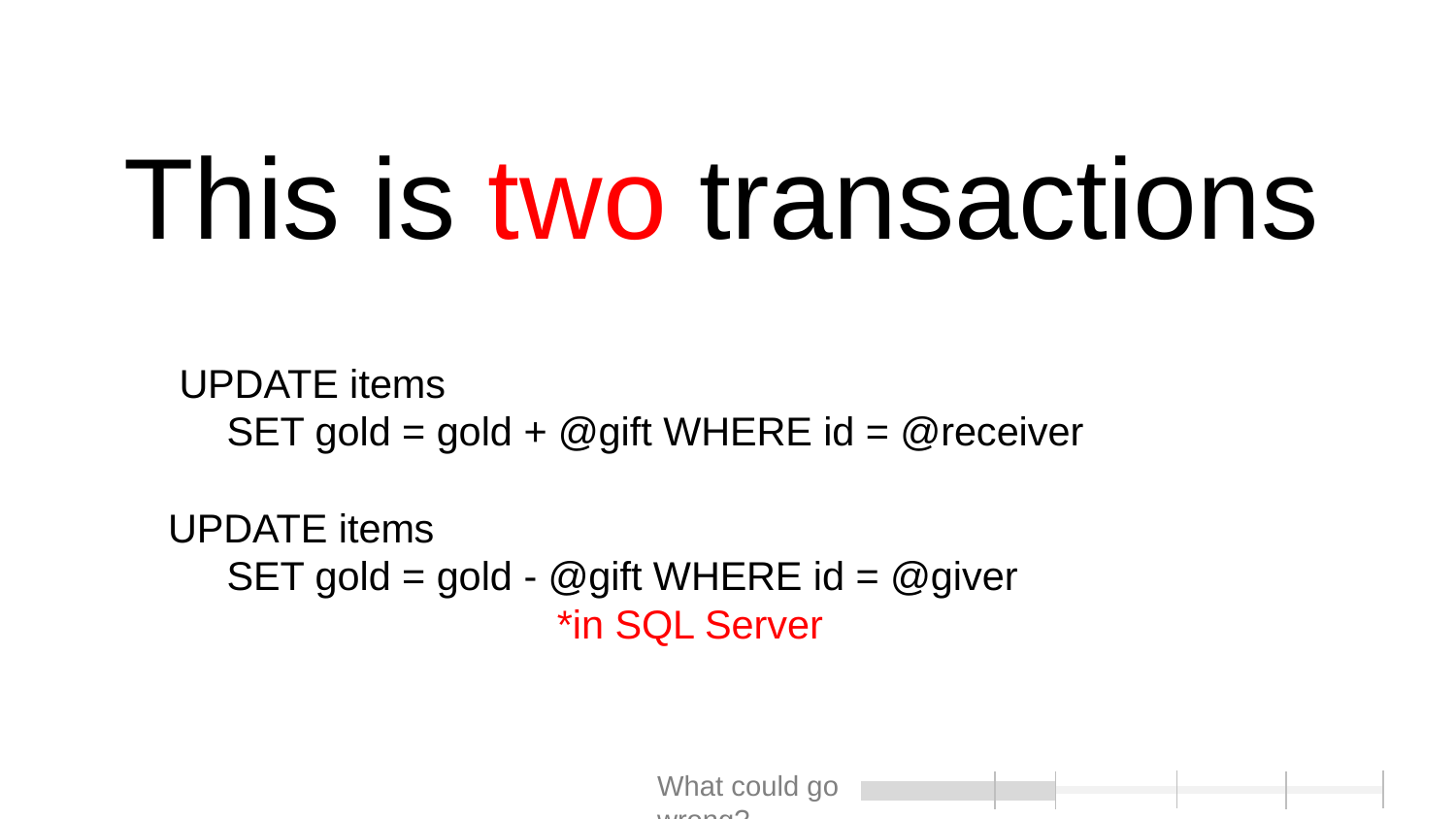

# This is two transactions begin transaction UPDATE items SET gold = gold + @gift WHERE id = @receiver UPDATE items SET gold = gold - @gift WHERE id = @giver commit transaction 				i *in SQL Server
What could go wrong?